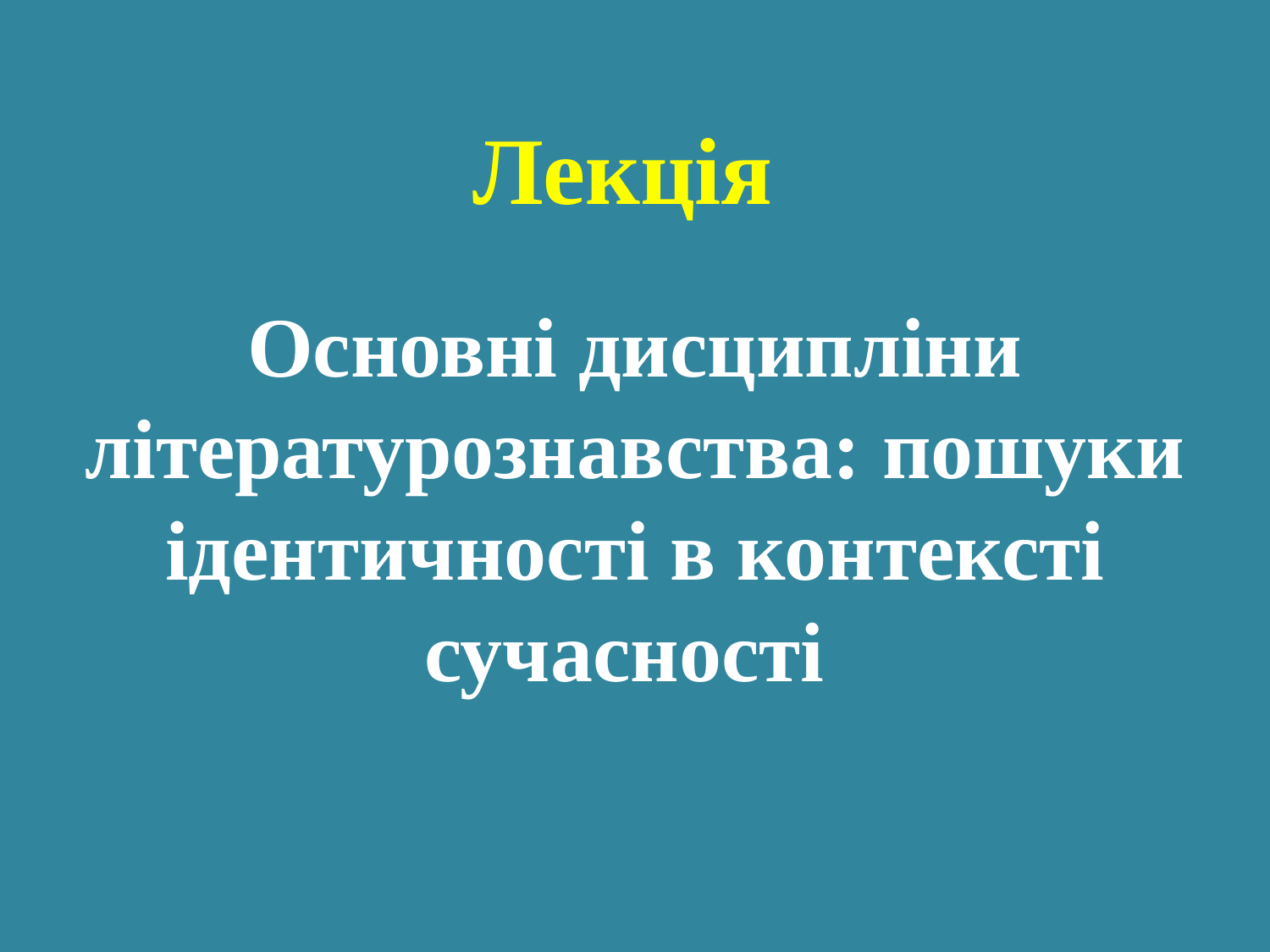

# Лекція
Основні дисципліни літературознавства: пошуки ідентичності в контексті сучасності